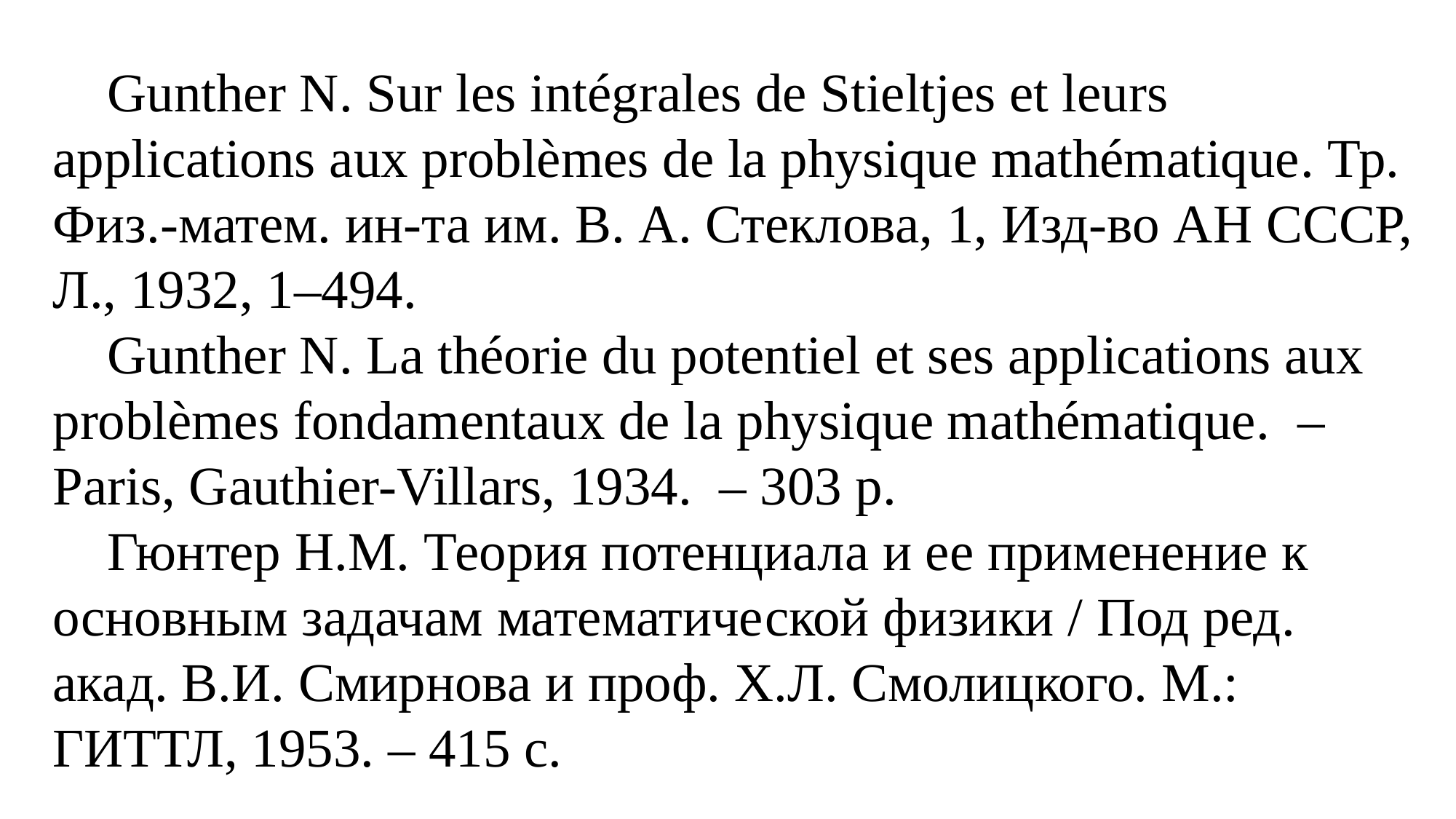

Gunther N. Sur les intégrales de Stieltjes et leurs applications aux problèmes de la physique mathématique. Тр. Физ.-матем. ин-та им. В. А. Стеклова, 1, Изд-во АН СССР, Л., 1932, 1–494.
Gunther N. La théorie du potentiel et ses applications aux problèmes fondamentaux de la physique mathématique.  – Paris, Gauthier-Villars, 1934.  – 303 p.
Гюнтер Н.М. Теория потенциала и ее применение к основным задачам математической физики / Под ред. акад. В.И. Смирнова и проф. Х.Л. Смолицкого. М.: ГИТТЛ, 1953. – 415 с.